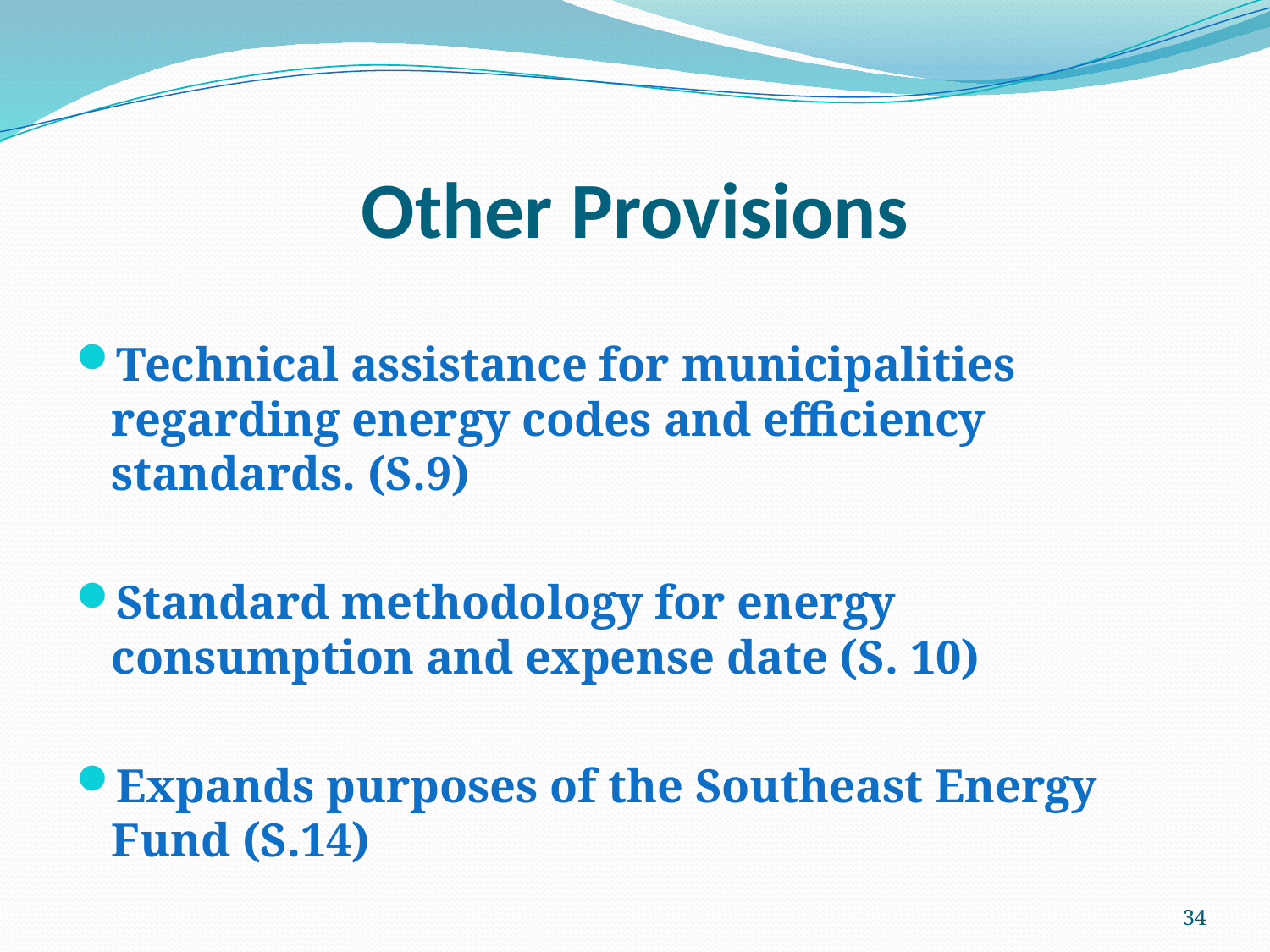

# Other Provisions

Technical assistance for municipalities regarding energy codes and efficiency standards. (S.9)

Standard methodology for energy consumption and expense date (S. 10)

Expands purposes of the Southeast Energy Fund (S.14)
34